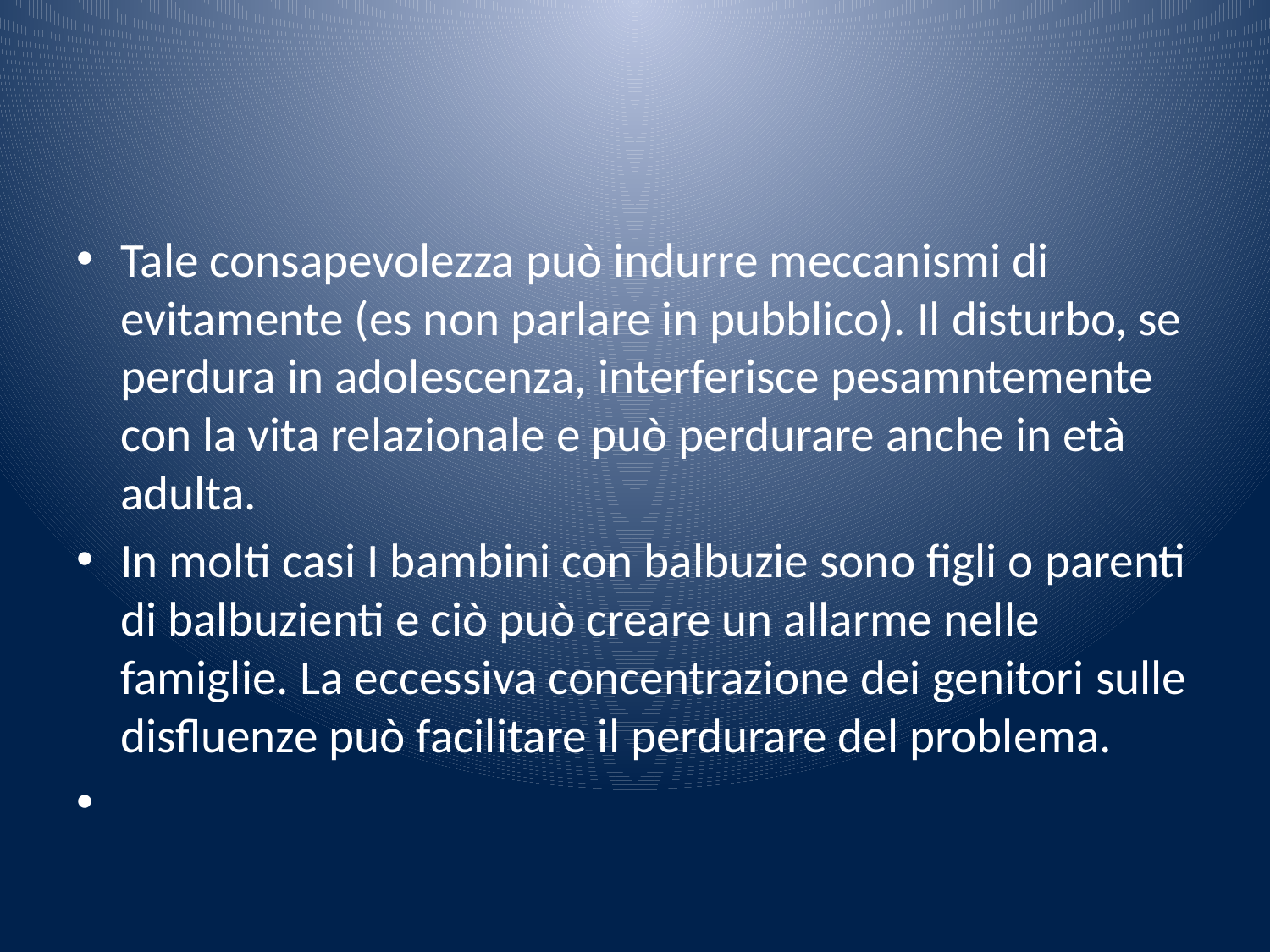

#
Tale consapevolezza può indurre meccanismi di evitamente (es non parlare in pubblico). Il disturbo, se perdura in adolescenza, interferisce pesamntemente con la vita relazionale e può perdurare anche in età adulta.
In molti casi I bambini con balbuzie sono figli o parenti di balbuzienti e ciò può creare un allarme nelle famiglie. La eccessiva concentrazione dei genitori sulle disfluenze può facilitare il perdurare del problema.